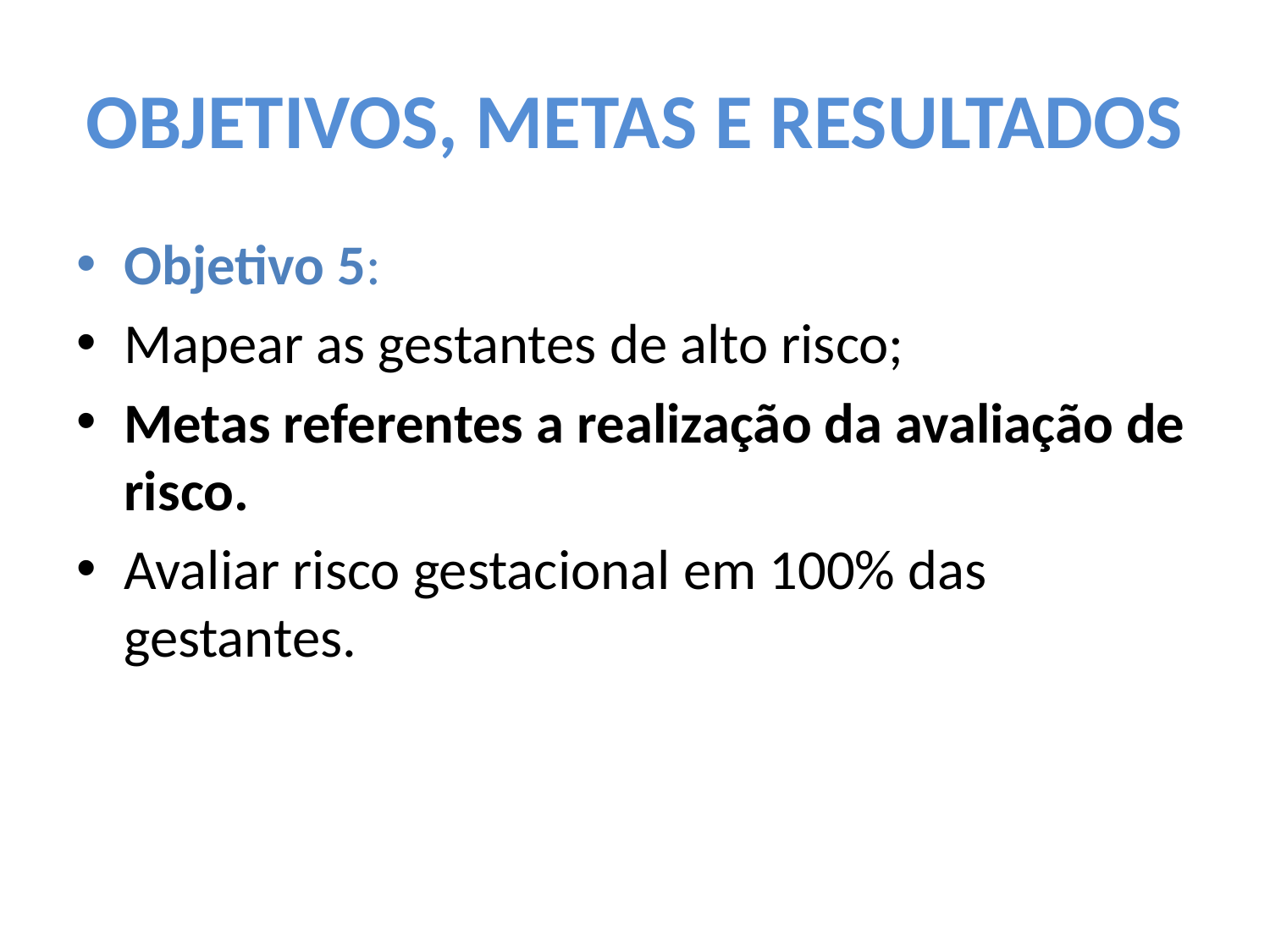

# OBJETIVOS, METAS E RESULTADOS
Objetivo 5:
Mapear as gestantes de alto risco;
Metas referentes a realização da avaliação de risco.
Avaliar risco gestacional em 100% das gestantes.